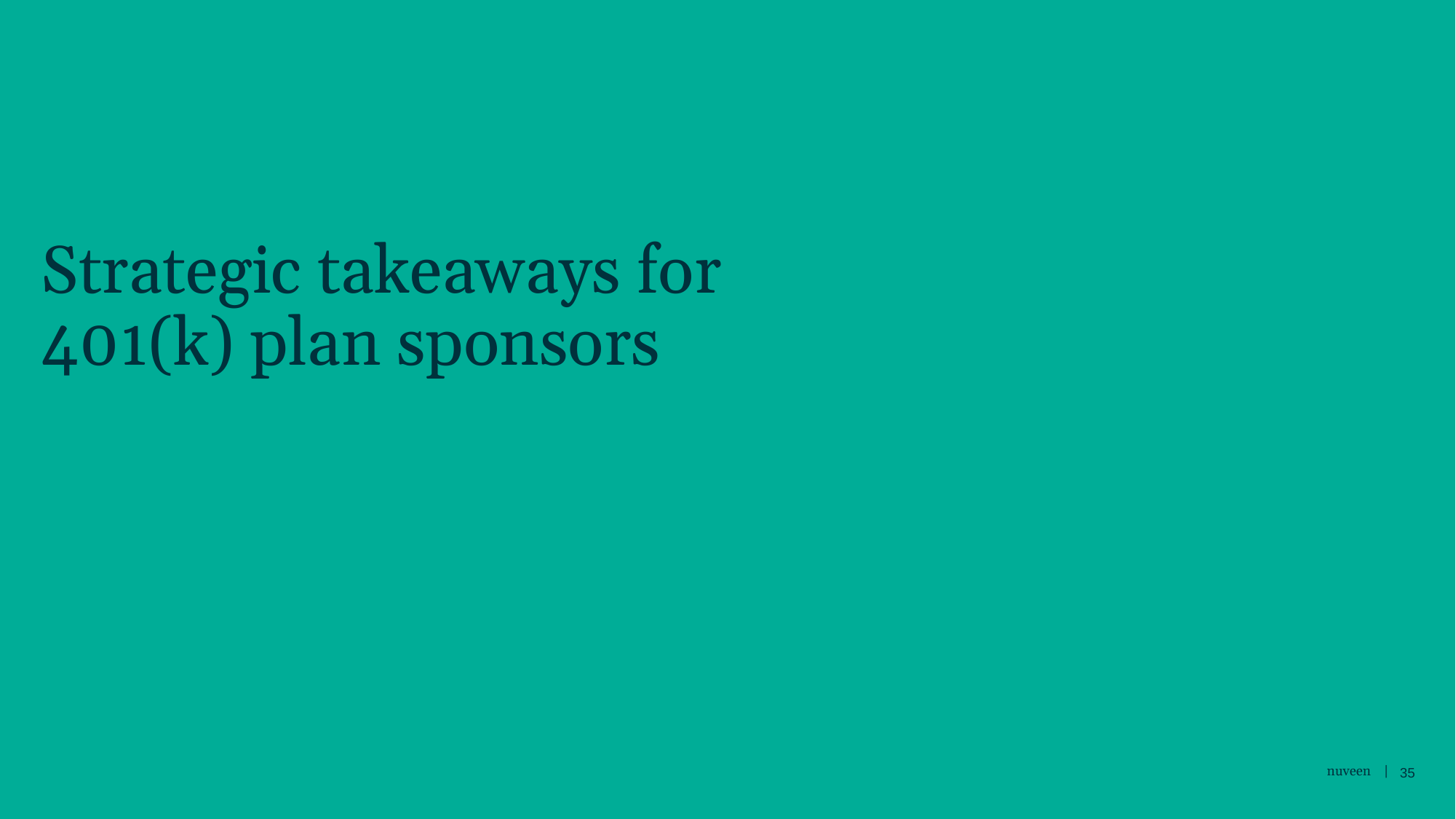

# Strategic takeaways for 401(k) plan sponsors

35